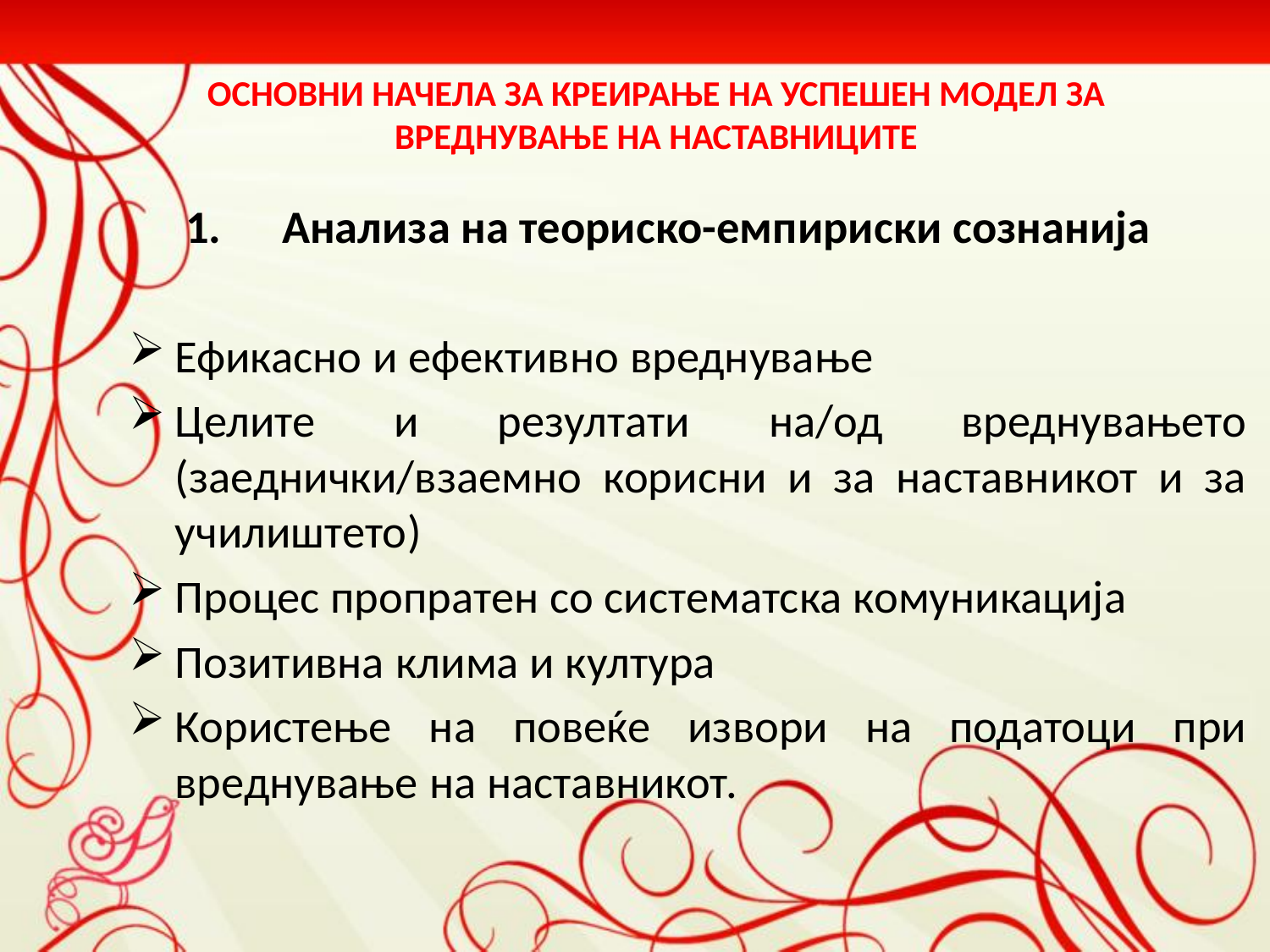

# ОСНОВНИ НАЧЕЛА ЗА КРЕИРАЊЕ НА УСПЕШЕН МОДЕЛ ЗА ВРЕДНУВАЊЕ НА НАСТАВНИЦИТЕ
Анализа на теориско-емпириски сознанија

Ефикасно и ефективно вреднување
Целите и резултати на/од вреднувањето (заеднички/взаемно корисни и за наставникот и за училиштето)
Процес пропратен со систематска комуникација
Позитивна клима и култура
Користење на повеќе извори на податоци при вреднување на наставникот.